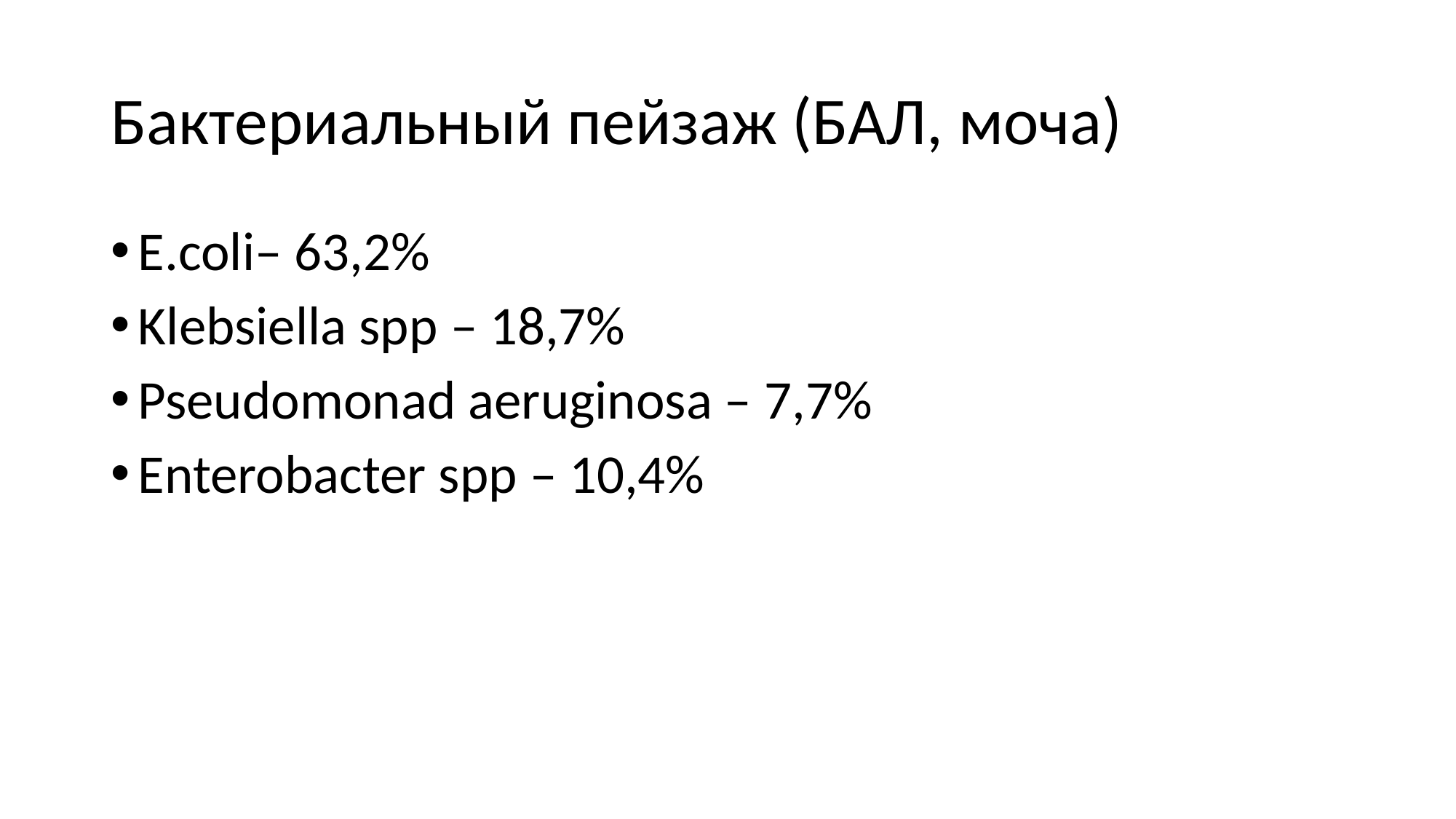

# Бактериальный пейзаж (БАЛ, моча)
E.coli– 63,2%
Klebsiella spp – 18,7%
Pseudomonad aeruginosa – 7,7%
Enterobacter spp – 10,4%